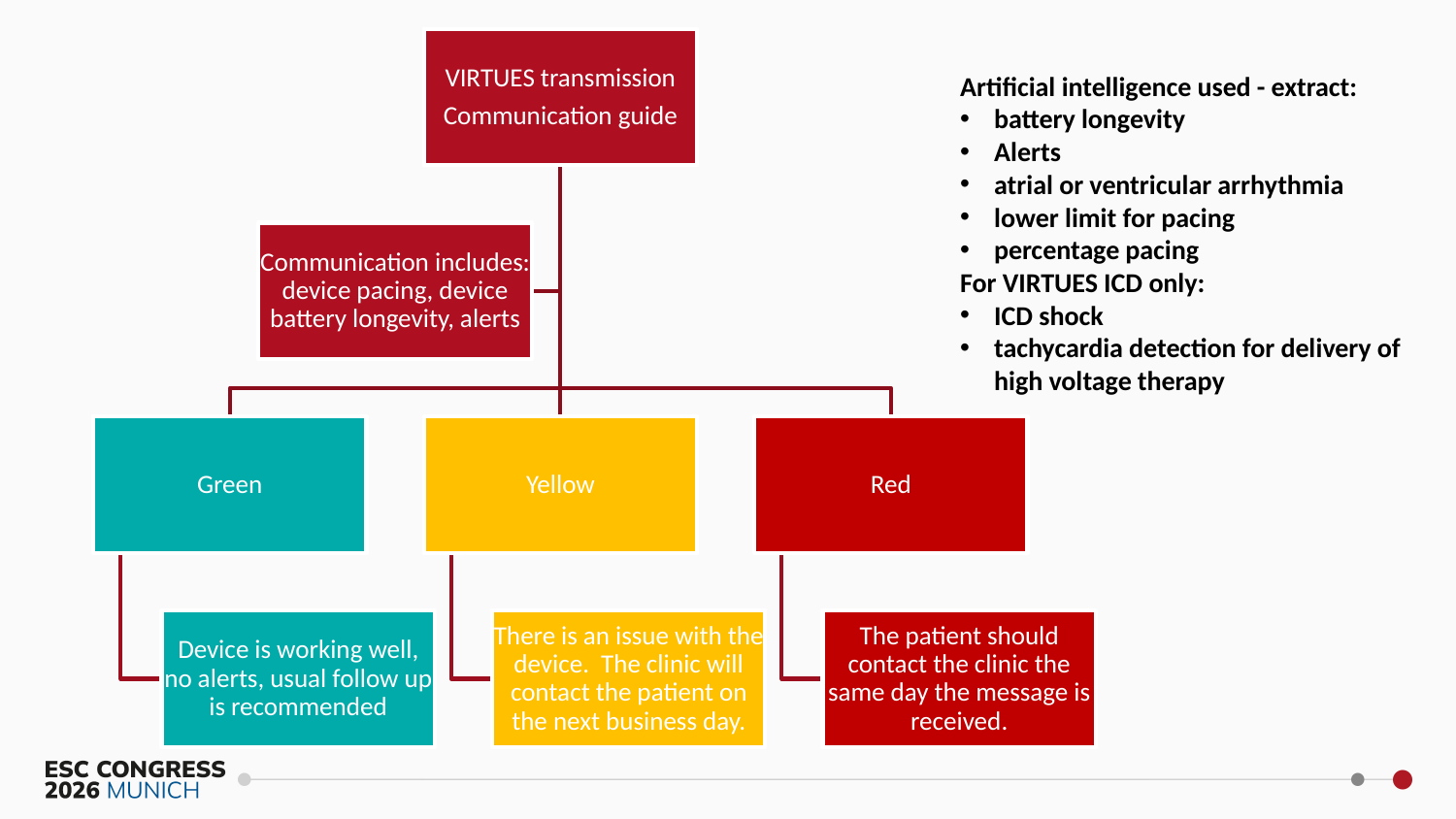

VIRTUES transmission
Communication guide
Green
Device is working well, no alerts, usual follow up is recommended
Yellow
There is an issue with the device.  The clinic will contact the patient on the next business day.
Red
The patient should contact the clinic the same day the message is received.
Communication includes: device pacing, device battery longevity, alerts
Artificial intelligence used - extract:
battery longevity
Alerts
atrial or ventricular arrhythmia
lower limit for pacing
percentage pacing
For VIRTUES ICD only:
ICD shock
tachycardia detection for delivery of high voltage therapy